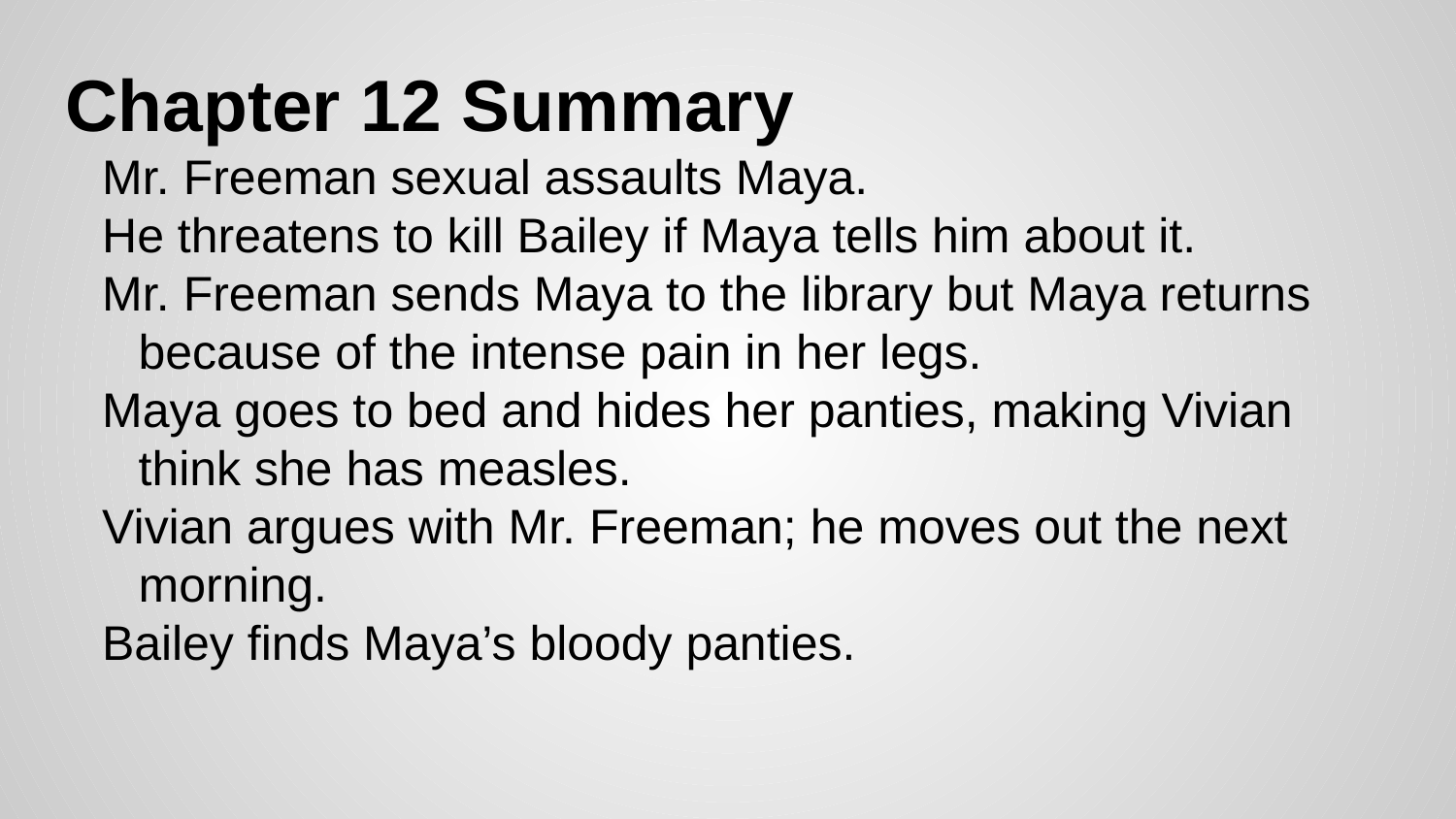

# Chapter 12 Summary
Mr. Freeman sexual assaults Maya.
He threatens to kill Bailey if Maya tells him about it.
Mr. Freeman sends Maya to the library but Maya returns because of the intense pain in her legs.
Maya goes to bed and hides her panties, making Vivian think she has measles.
Vivian argues with Mr. Freeman; he moves out the next morning.
Bailey finds Maya’s bloody panties.